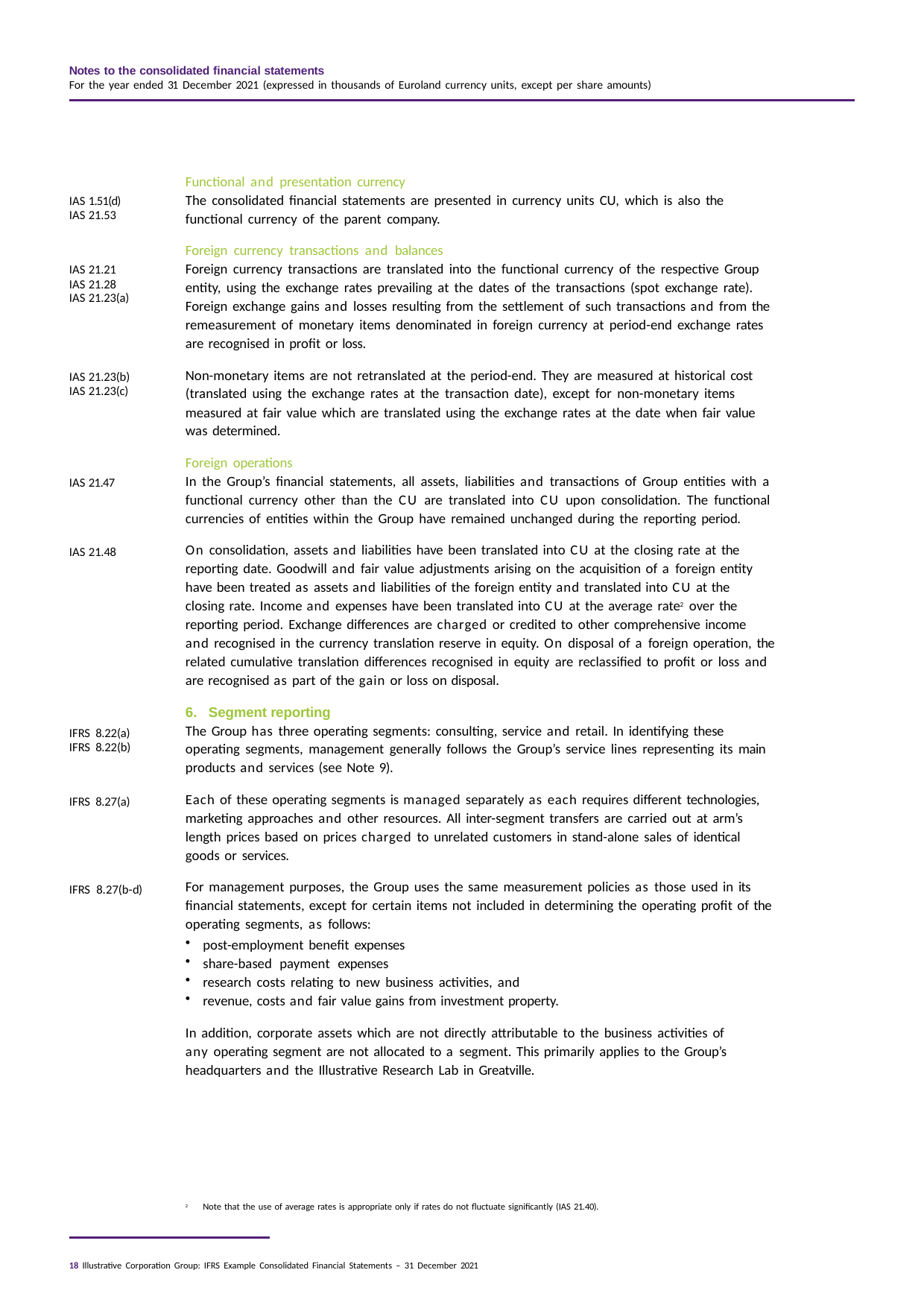

Notes to the consolidated financial statements
For the year ended 31 December 2021 (expressed in thousands of Euroland currency units, except per share amounts)

Functional and presentation currency
The consolidated financial statements are presented in currency units CU, which is also the functional currency of the parent company.
Foreign currency transactions and balances
Foreign currency transactions are translated into the functional currency of the respective Group entity, using the exchange rates prevailing at the dates of the transactions (spot exchange rate). Foreign exchange gains and losses resulting from the settlement of such transactions and from the remeasurement of monetary items denominated in foreign currency at period-end exchange rates are recognised in profit or loss.
Non-monetary items are not retranslated at the period-end. They are measured at historical cost (translated using the exchange rates at the transaction date), except for non-monetary items measured at fair value which are translated using the exchange rates at the date when fair value was determined.
Foreign operations
In the Group’s financial statements, all assets, liabilities and transactions of Group entities with a functional currency other than the CU are translated into CU upon consolidation. The functional currencies of entities within the Group have remained unchanged during the reporting period.
On consolidation, assets and liabilities have been translated into CU at the closing rate at the reporting date. Goodwill and fair value adjustments arising on the acquisition of a foreign entity have been treated as assets and liabilities of the foreign entity and translated into CU at the  closing rate. Income and expenses have been translated into CU at the average rate2 over the reporting period. Exchange differences are charged or credited to other comprehensive income  and recognised in the currency translation reserve in equity. On disposal of a foreign operation, the related cumulative translation differences recognised in equity are reclassified to profit or loss and are recognised as part of the gain or loss on disposal.
Segment reporting
The Group has three operating segments: consulting, service and retail. In identifying these operating segments, management generally follows the Group’s service lines representing its main products and services (see Note 9).
Each of these operating segments is managed separately as each requires different technologies, marketing approaches and other resources. All inter-segment transfers are carried out at arm’s length prices based on prices charged to unrelated customers in stand-alone sales of identical goods or services.
For management purposes, the Group uses the same measurement policies as those used in its financial statements, except for certain items not included in determining the operating profit of the operating segments, as follows:
post-employment benefit expenses
share-based payment expenses
research costs relating to new business activities, and
revenue, costs and fair value gains from investment property.
In addition, corporate assets which are not directly attributable to the business activities of any operating segment are not allocated to a segment. This primarily applies to the Group’s headquarters and the Illustrative Research Lab in Greatville.
IAS 1.51(d) IAS 21.53
IAS 21.21
IAS 21.28 IAS 21.23(a)
IAS 21.23(b) IAS 21.23(c)
IAS 21.47
IAS 21.48
IFRS 8.22(a) IFRS 8.22(b)
IFRS 8.27(a)
IFRS 8.27(b-d)
2  Note that the use of average rates is appropriate only if rates do not fluctuate significantly (IAS 21.40).

18 Illustrative Corporation Group: IFRS Example Consolidated Financial Statements – 31 December 2021